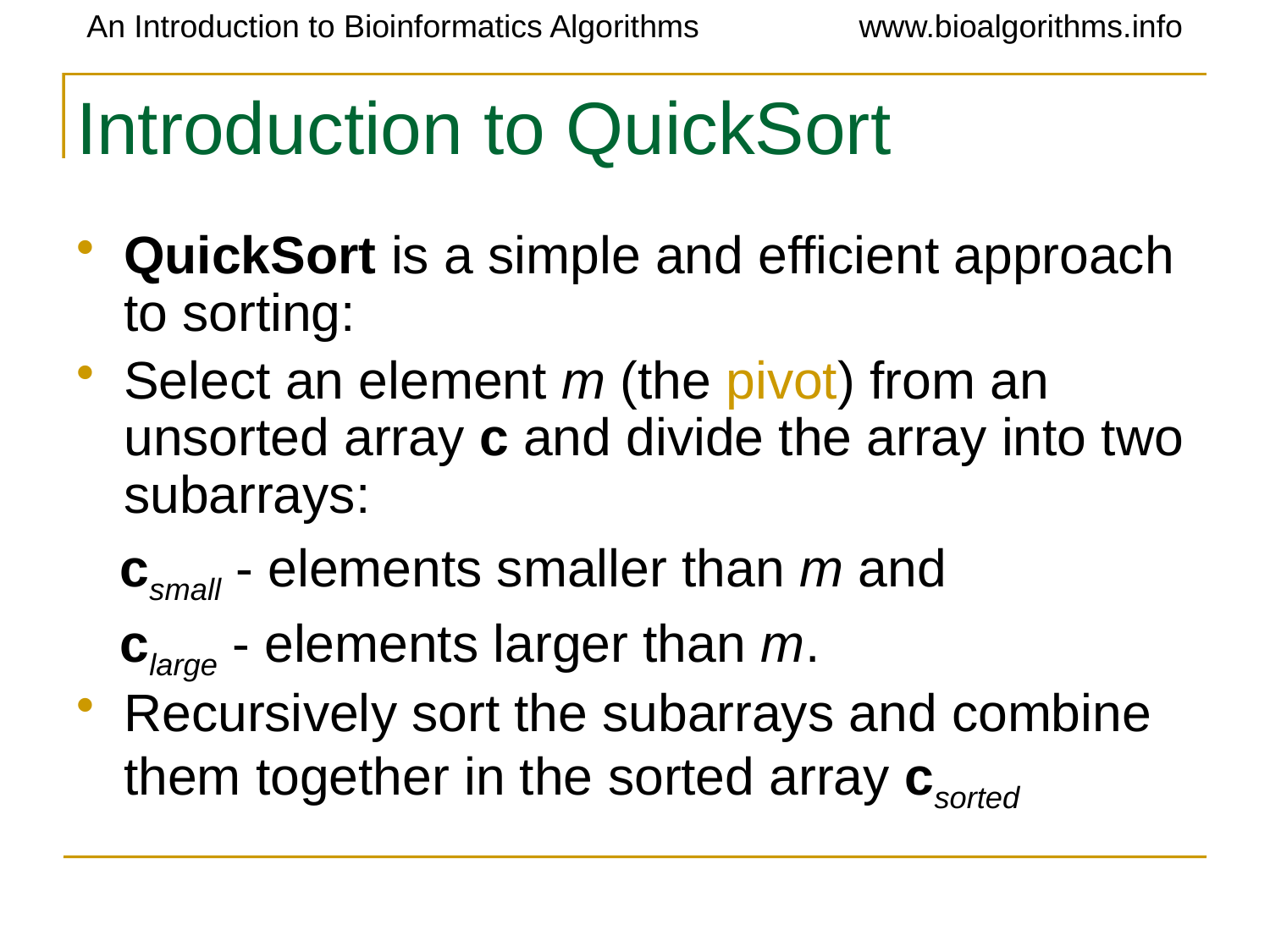

# Introduction to QuickSort
QuickSort is a simple and efficient approach to sorting:
Select an element m (the pivot) from an unsorted array c and divide the array into two subarrays:
   csmall - elements smaller than m and
   clarge - elements larger than m.
Recursively sort the subarrays and combine them together in the sorted array csorted